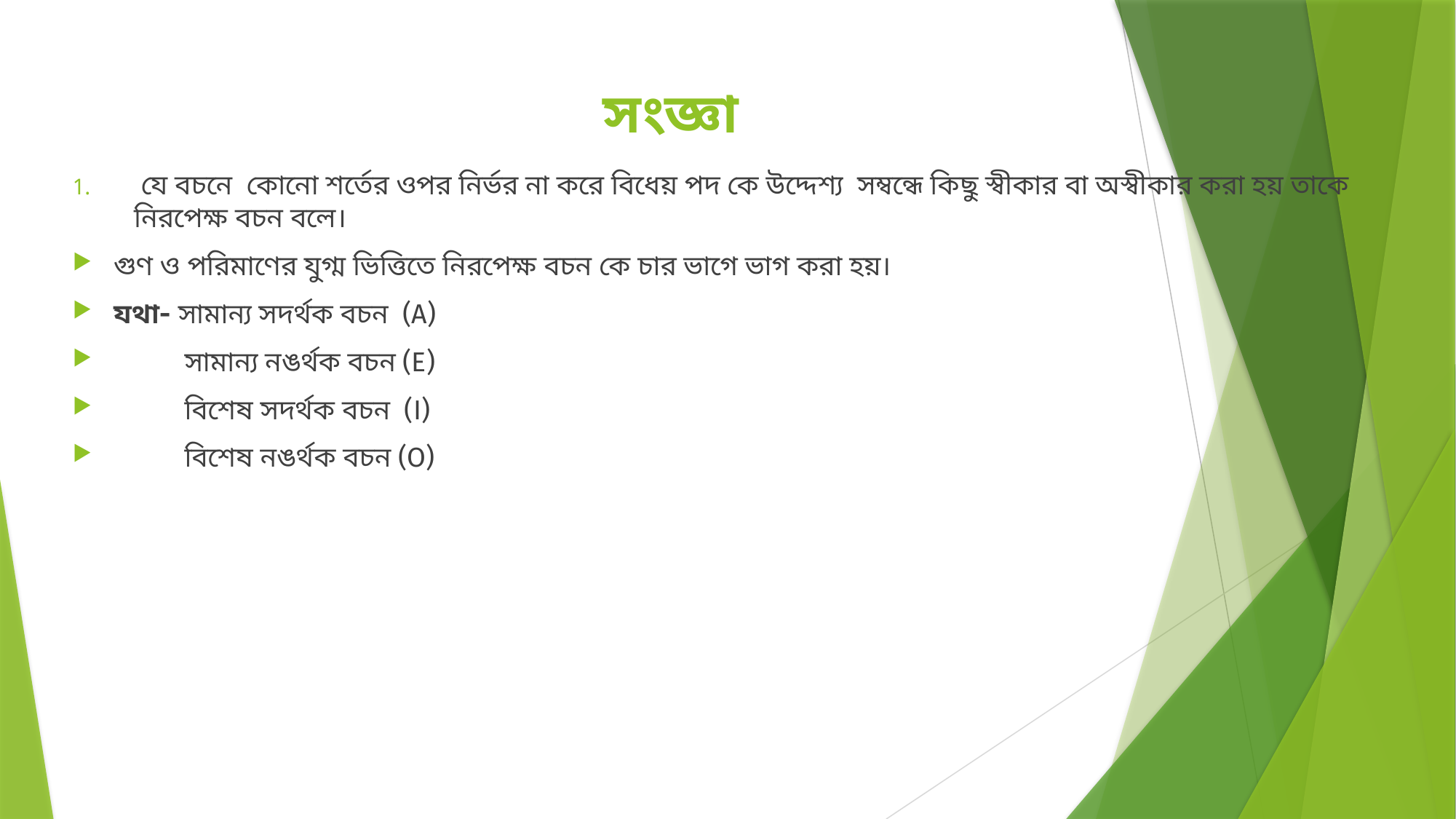

# সংজ্ঞা
 যে বচনে  কোনো শর্তের ওপর নির্ভর না করে বিধেয় পদ কে উদ্দেশ্য  সম্বন্ধে কিছু স্বীকার বা অস্বীকার করা হয় তাকে নিরপেক্ষ বচন বলে।
গুণ ও পরিমাণের যুগ্ম ভিত্তিতে নিরপেক্ষ বচন কে চার ভাগে ভাগ করা হয়।
যথা- সামান্য সদর্থক বচন  (A)
          সামান্য নঙর্থক বচন (E)
          বিশেষ সদর্থক বচন  (I)
          বিশেষ নঙর্থক বচন (O)